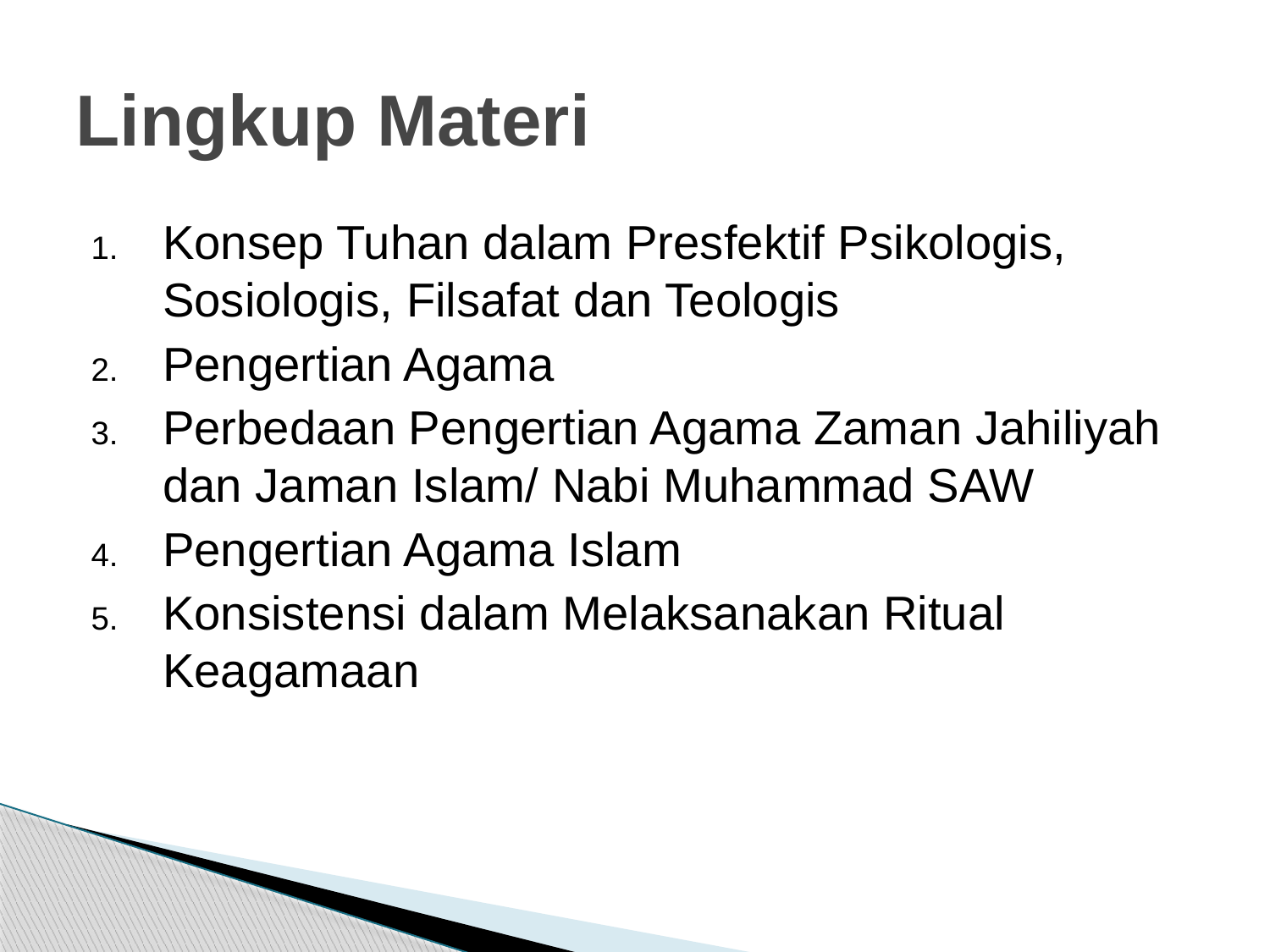

# Lingkup Materi
Konsep Tuhan dalam Presfektif Psikologis,   Sosiologis, Filsafat dan Teologis
Pengertian Agama
Perbedaan Pengertian Agama Zaman Jahiliyah dan Jaman Islam/ Nabi Muhammad SAW
Pengertian Agama Islam
Konsistensi dalam Melaksanakan Ritual Keagamaan